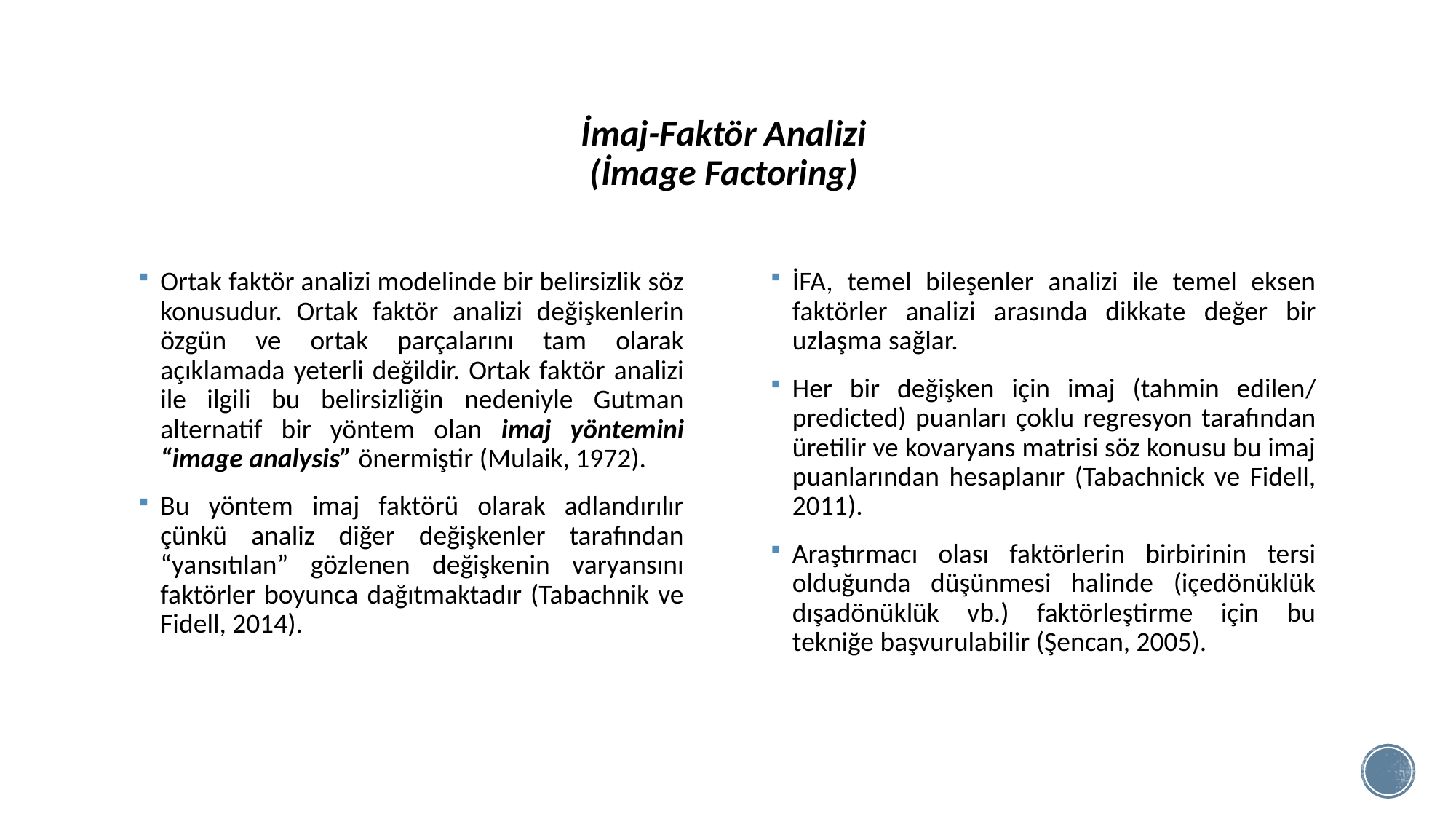

# İmaj-Faktör Analizi (İmage Factoring)
Ortak faktör analizi modelinde bir belirsizlik söz konusudur. Ortak faktör analizi değişkenlerin özgün ve ortak parçalarını tam olarak açıklamada yeterli değildir. Ortak faktör analizi ile ilgili bu belirsizliğin nedeniyle Gutman alternatif bir yöntem olan imaj yöntemini “image analysis” önermiştir (Mulaik, 1972).
Bu yöntem imaj faktörü olarak adlandırılır çünkü analiz diğer değişkenler tarafından “yansıtılan” gözlenen değişkenin varyansını faktörler boyunca dağıtmaktadır (Tabachnik ve Fidell, 2014).
İFA, temel bileşenler analizi ile temel eksen faktörler analizi arasında dikkate değer bir uzlaşma sağlar.
Her bir değişken için imaj (tahmin edilen/ predicted) puanları çoklu regresyon tarafından üretilir ve kovaryans matrisi söz konusu bu imaj puanlarından hesaplanır (Tabachnick ve Fidell, 2011).
Araştırmacı olası faktörlerin birbirinin tersi olduğunda düşünmesi halinde (içedönüklük dışadönüklük vb.) faktörleştirme için bu tekniğe başvurulabilir (Şencan, 2005).